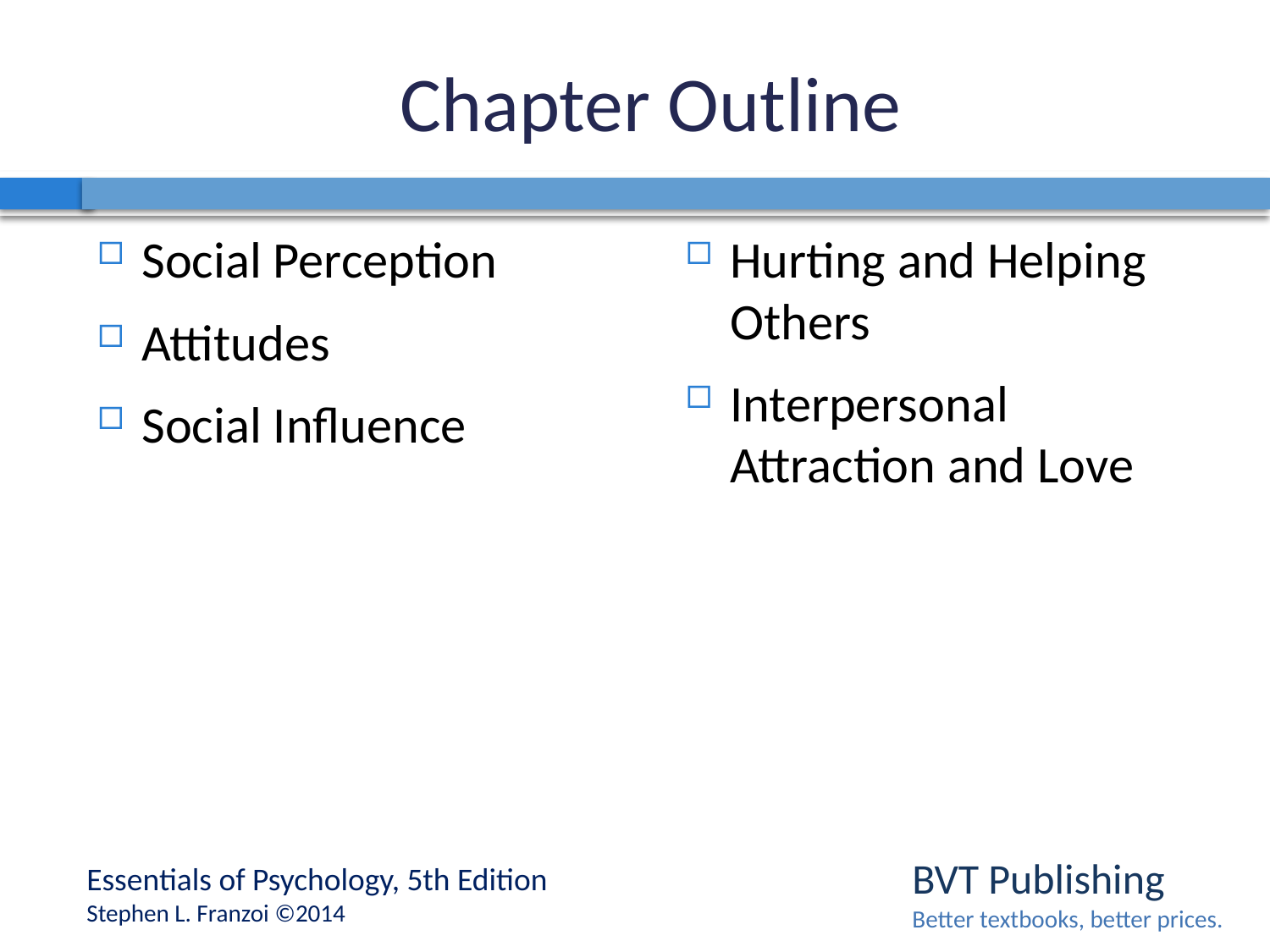

# Chapter Outline
Social Perception
Attitudes
Social Influence
Hurting and Helping Others
Interpersonal Attraction and Love